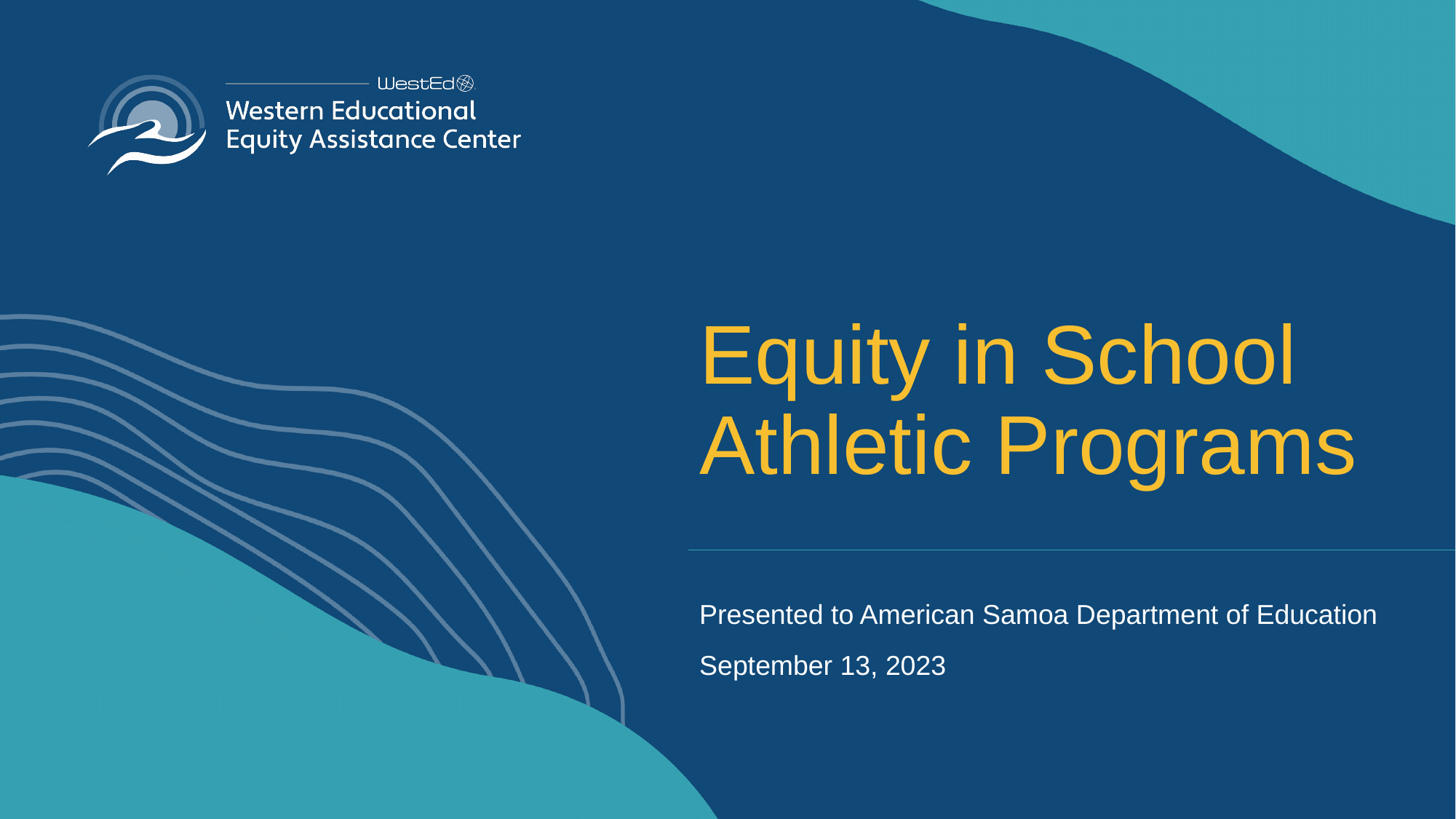

# Equity in School Athletic Programs
Presented to American Samoa Department of Education
September 13, 2023